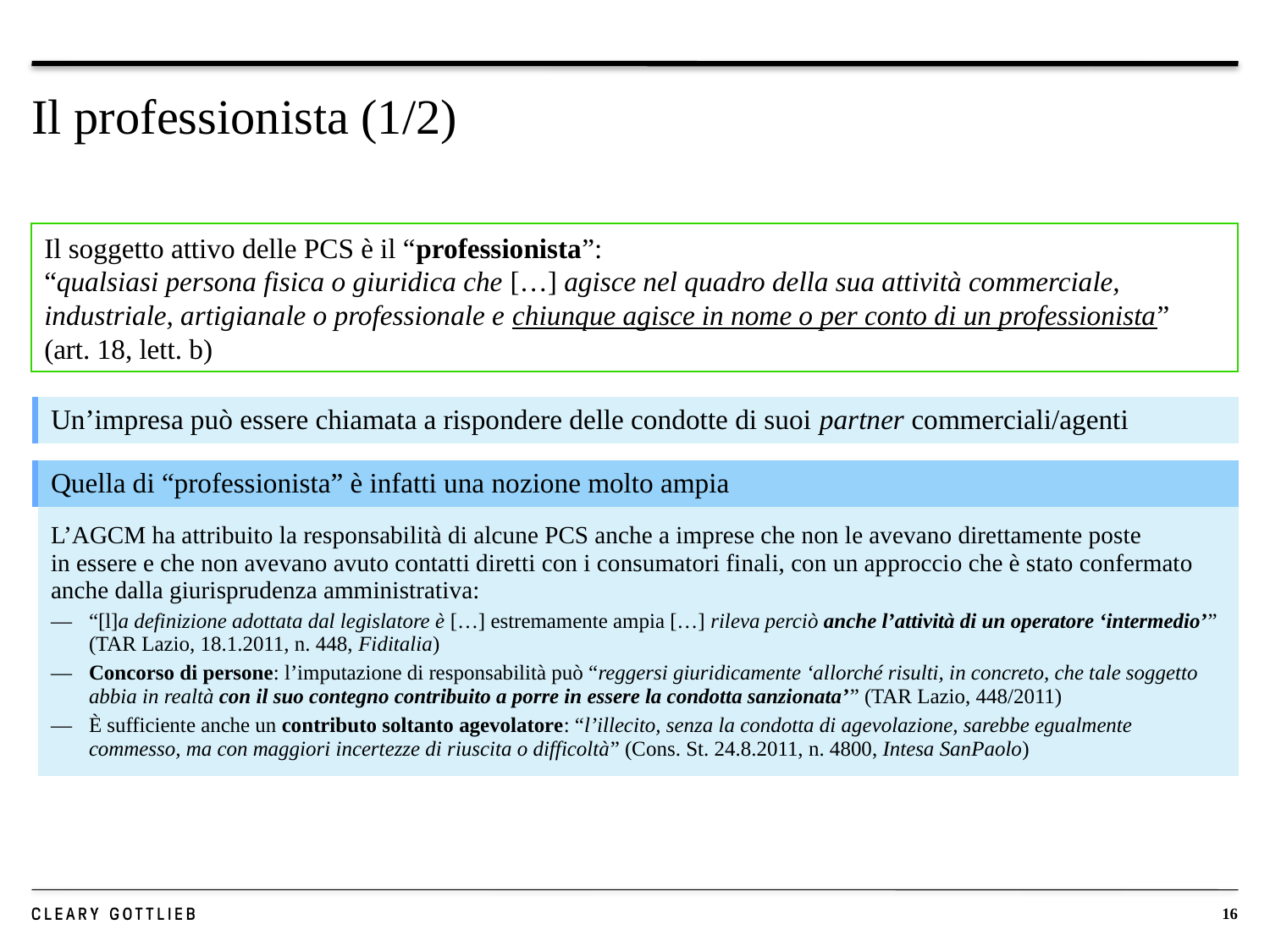

# Il professionista (1/2)
Il soggetto attivo delle PCS è il “professionista”:
“qualsiasi persona fisica o giuridica che […] agisce nel quadro della sua attività commerciale, industriale, artigianale o professionale e chiunque agisce in nome o per conto di un professionista”
(art. 18, lett. b)
|  | Un’impresa può essere chiamata a rispondere delle condotte di suoi partner commerciali/agenti |
| --- | --- |
|  | Quella di “professionista” è infatti una nozione molto ampia |
| --- | --- |
|  | L’AGCM ha attribuito la responsabilità di alcune PCS anche a imprese che non le avevano direttamente poste in essere e che non avevano avuto contatti diretti con i consumatori finali, con un approccio che è stato confermato anche dalla giurisprudenza amministrativa: “[l]a definizione adottata dal legislatore è […] estremamente ampia […] rileva perciò anche l’attività di un operatore ‘intermedio’” (TAR Lazio, 18.1.2011, n. 448, Fiditalia) Concorso di persone: l’imputazione di responsabilità può “reggersi giuridicamente ‘allorché risulti, in concreto, che tale soggetto abbia in realtà con il suo contegno contribuito a porre in essere la condotta sanzionata’” (TAR Lazio, 448/2011) È sufficiente anche un contributo soltanto agevolatore: “l’illecito, senza la condotta di agevolazione, sarebbe egualmente commesso, ma con maggiori incertezze di riuscita o difficoltà” (Cons. St. 24.8.2011, n. 4800, Intesa SanPaolo) |